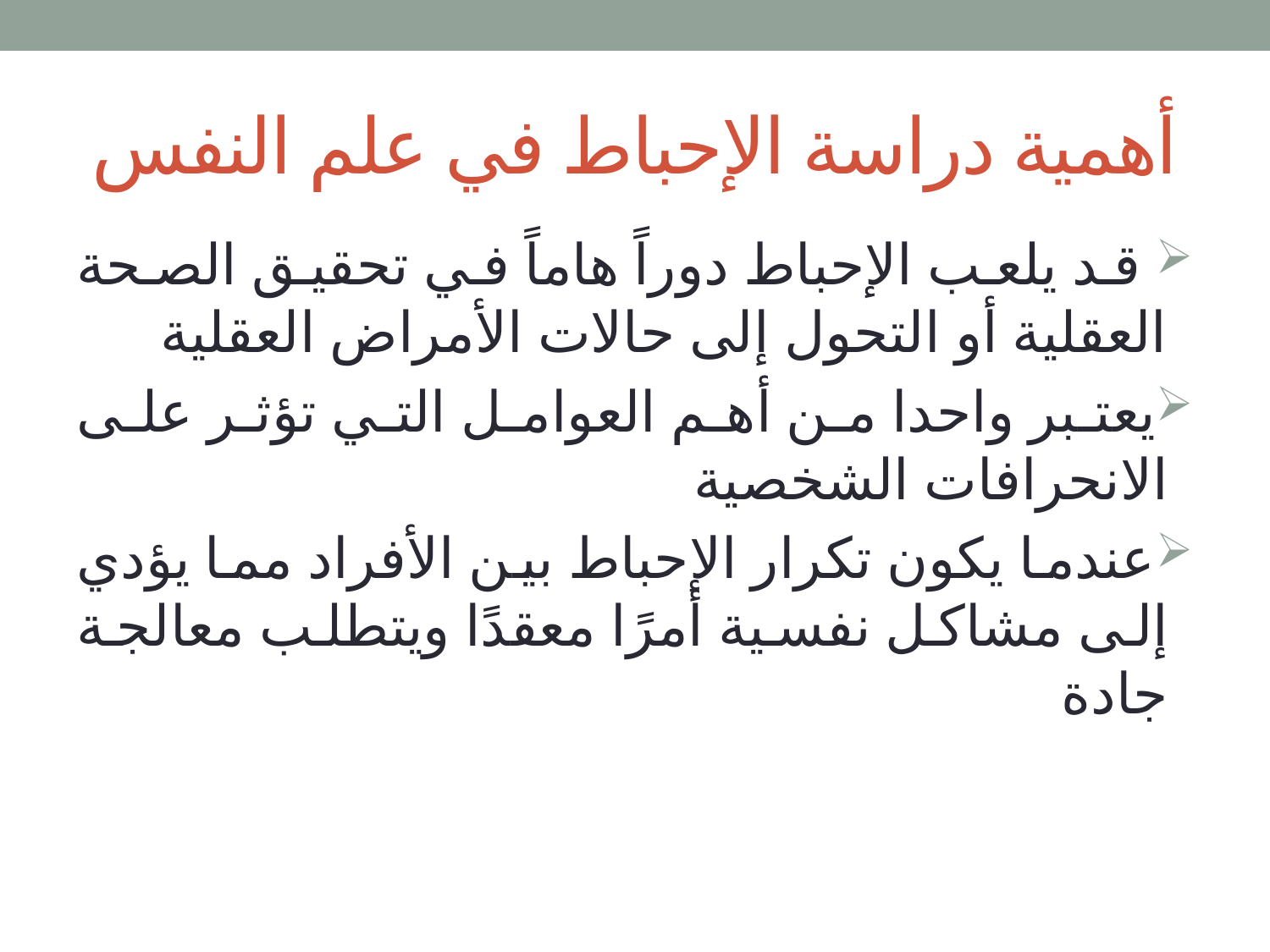

# أهمية دراسة الإحباط في علم النفس
 قد يلعب الإحباط دوراً هاماً في تحقيق الصحة العقلية أو التحول إلى حالات الأمراض العقلية
يعتبر واحدا من أهم العوامل التي تؤثر على الانحرافات الشخصية
عندما يكون تكرار الإحباط بين الأفراد مما يؤدي إلى مشاكل نفسية أمرًا معقدًا ويتطلب معالجة جادة